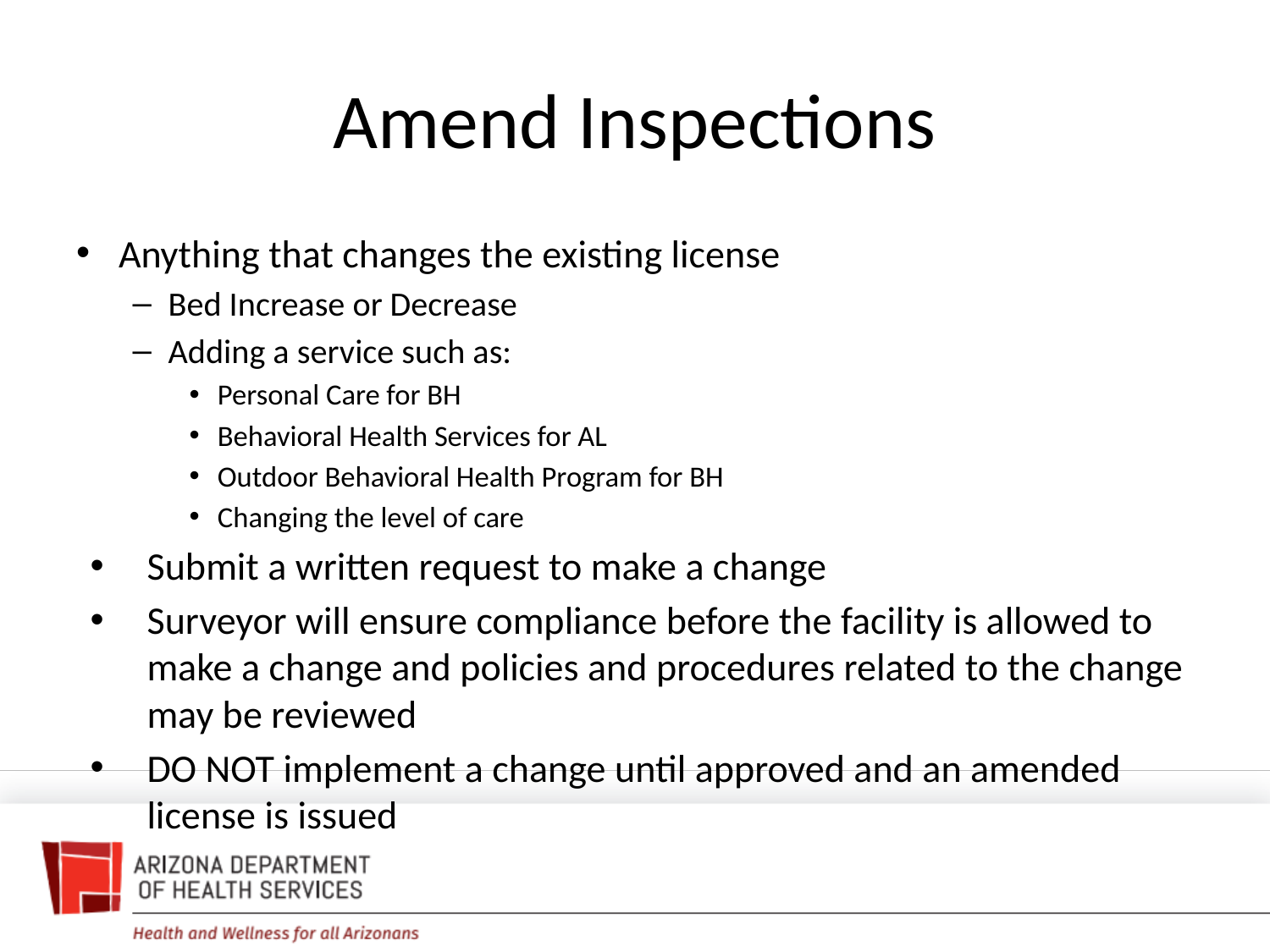

# Amend Inspections
Anything that changes the existing license
Bed Increase or Decrease
Adding a service such as:
Personal Care for BH
Behavioral Health Services for AL
Outdoor Behavioral Health Program for BH
Changing the level of care
Submit a written request to make a change
Surveyor will ensure compliance before the facility is allowed to make a change and policies and procedures related to the change may be reviewed
DO NOT implement a change until approved and an amended license is issued